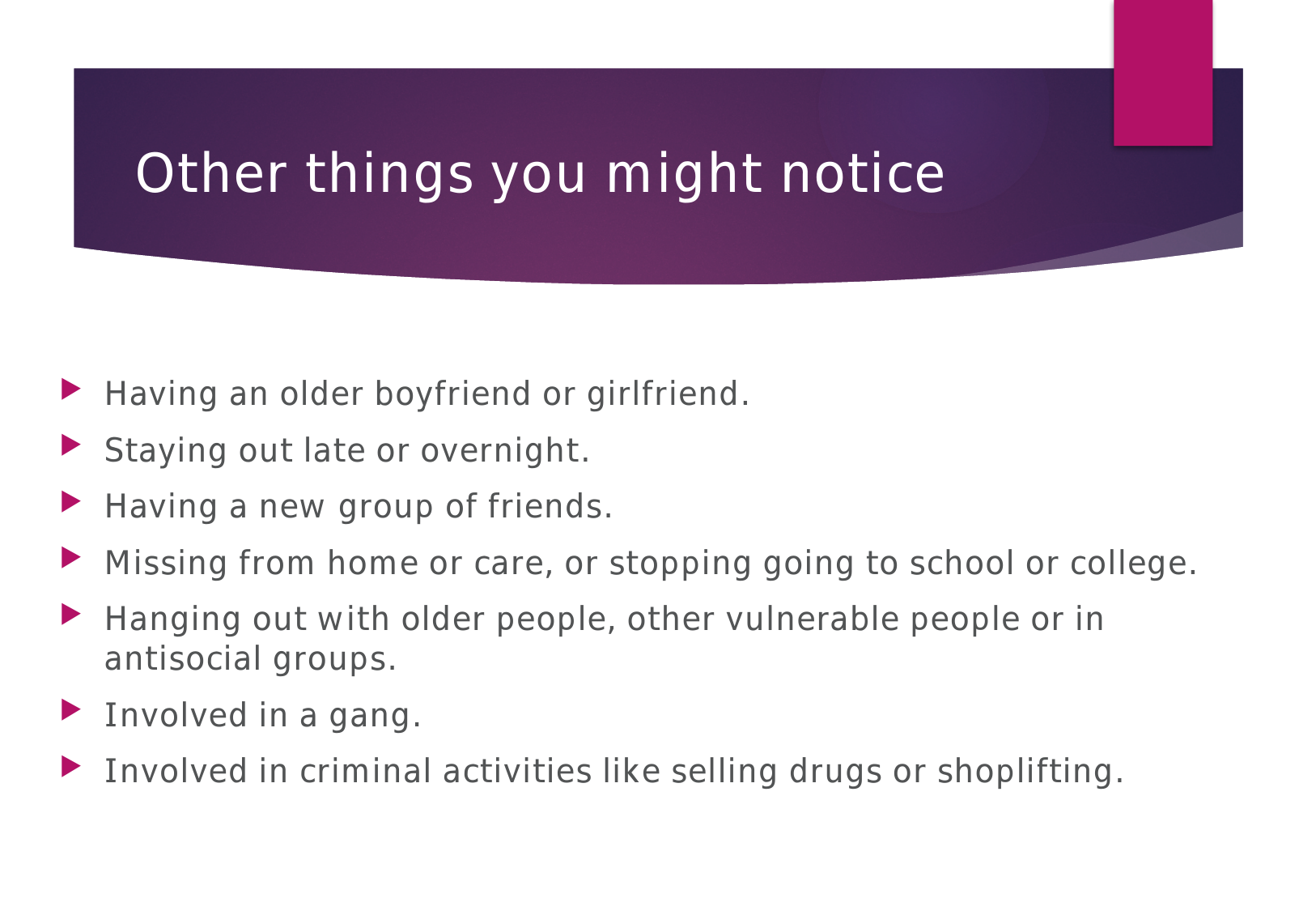

# Other things you might notice
Having an older boyfriend or girlfriend.
Staying out late or overnight.
Having a new group of friends.
Missing from home or care, or stopping going to school or college.
Hanging out with older people, other vulnerable people or in antisocial groups.
Involved in a gang.
Involved in criminal activities like selling drugs or shoplifting.